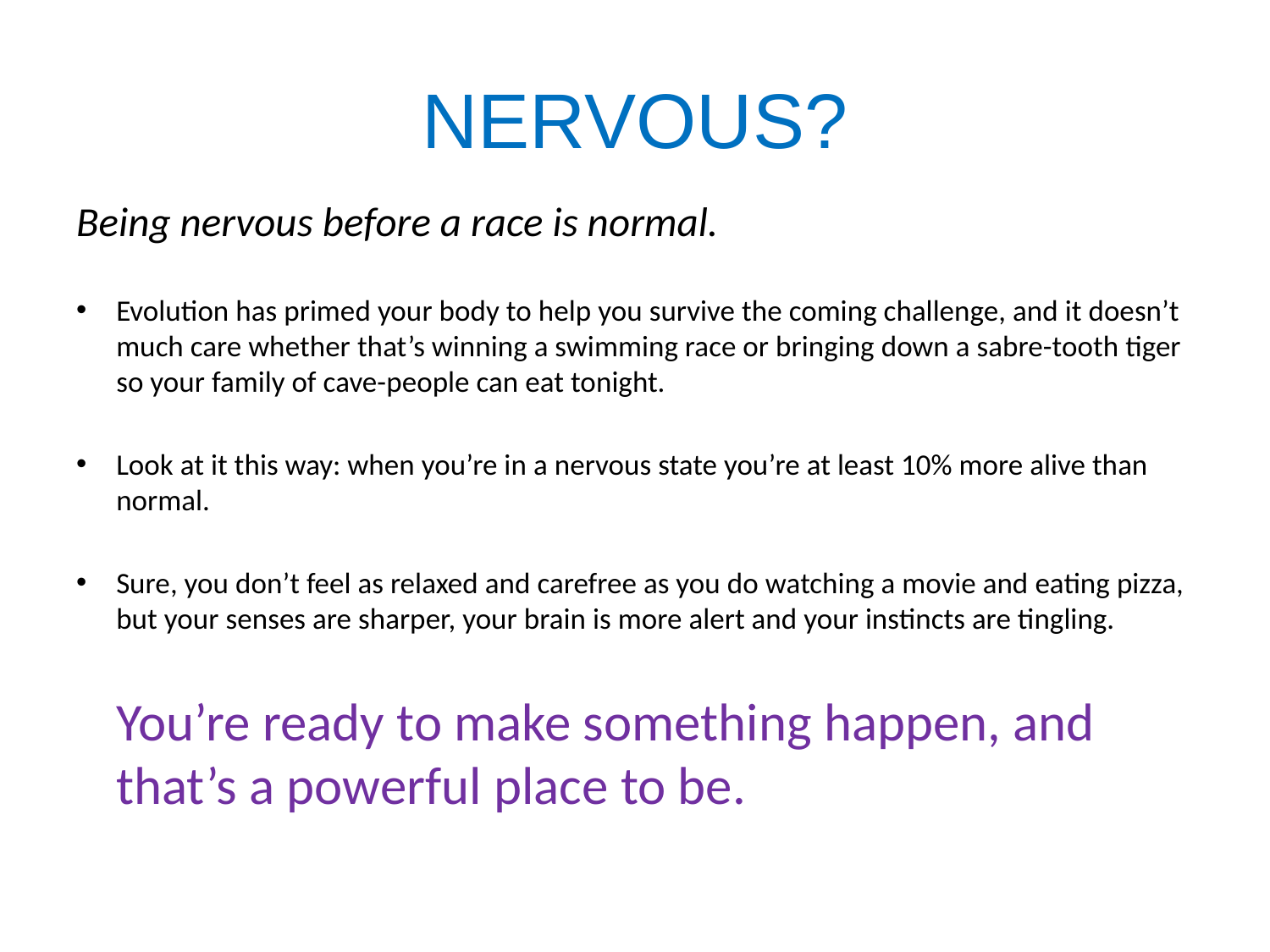

# NERVOUS?
Being nervous before a race is normal.

Evolution has primed your body to help you survive the coming challenge, and it doesn’t much care whether that’s winning a swimming race or bringing down a sabre-tooth tiger so your family of cave-people can eat tonight.

Look at it this way: when you’re in a nervous state you’re at least 10% more alive than normal.

Sure, you don’t feel as relaxed and carefree as you do watching a movie and eating pizza, but your senses are sharper, your brain is more alert and your instincts are tingling.

	You’re ready to make something happen, and that’s a powerful place to be.